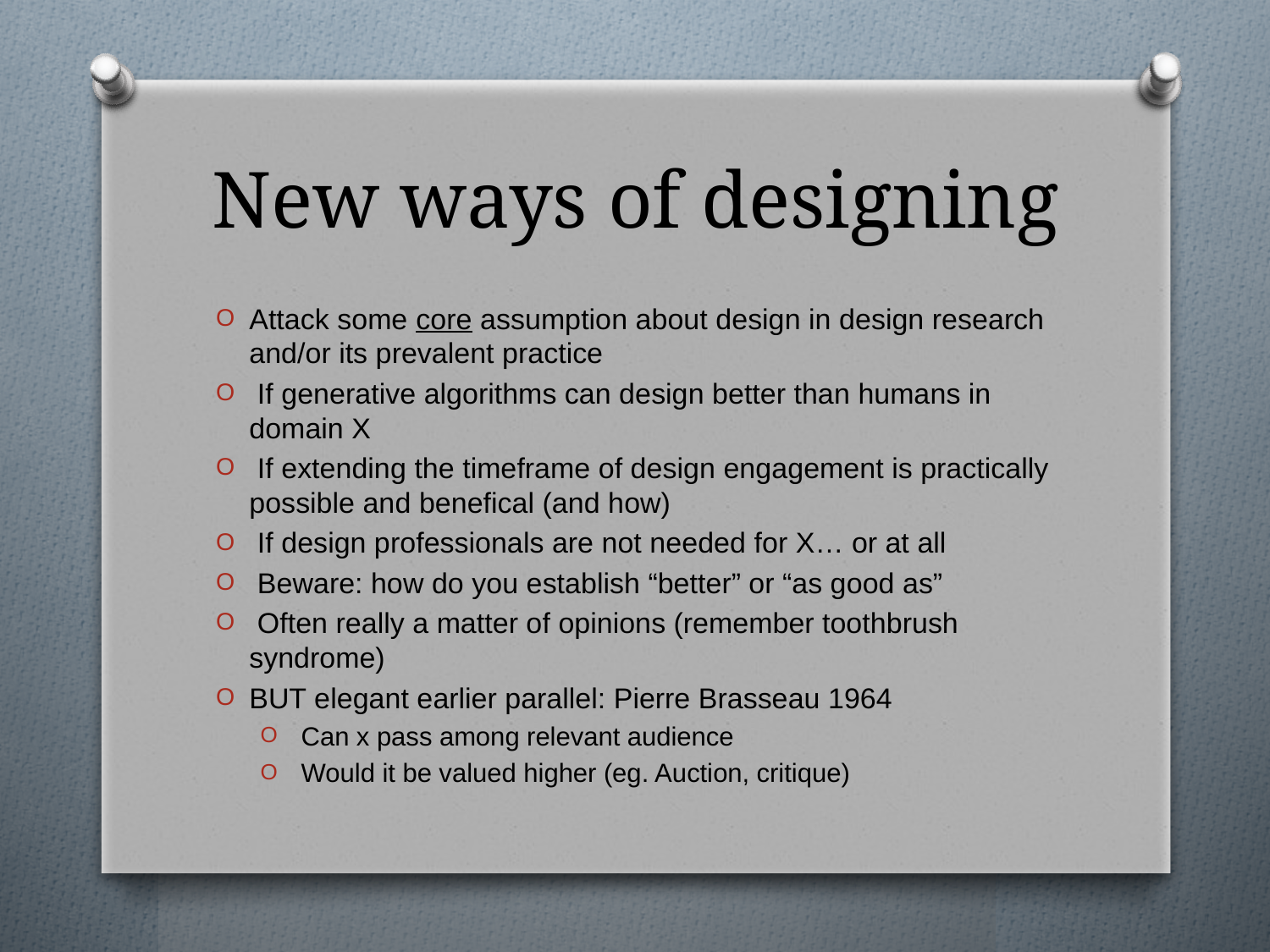

# New ways of designing
Attack some core assumption about design in design research and/or its prevalent practice
 If generative algorithms can design better than humans in domain X
 If extending the timeframe of design engagement is practically possible and benefical (and how)
 If design professionals are not needed for X… or at all
 Beware: how do you establish “better” or “as good as”
 Often really a matter of opinions (remember toothbrush syndrome)
BUT elegant earlier parallel: Pierre Brasseau 1964
 Can x pass among relevant audience
 Would it be valued higher (eg. Auction, critique)